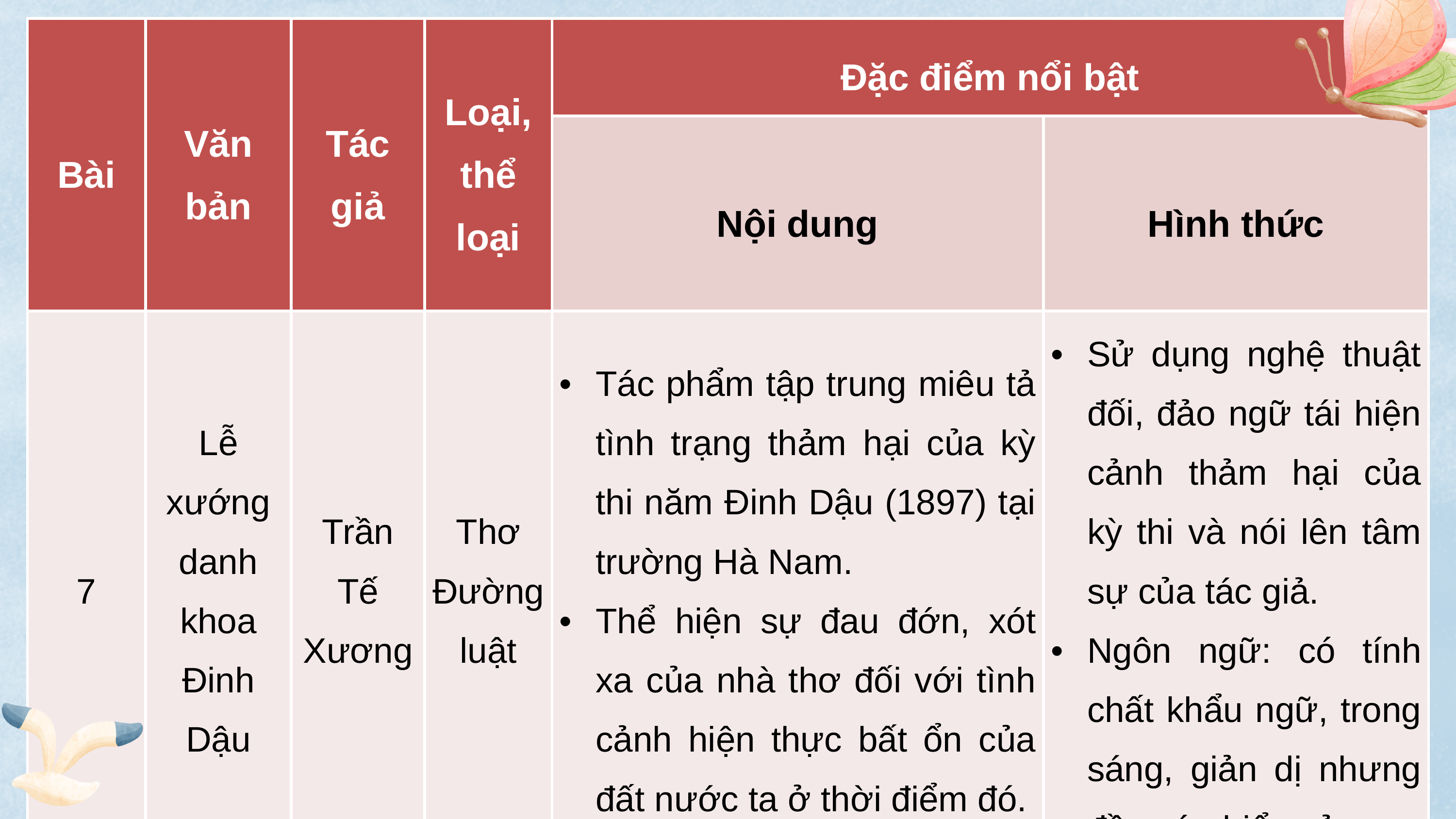

| Bài | Văn bản | Tác giả | Loại, thể loại | Đặc điểm nổi bật |  |
| --- | --- | --- | --- | --- | --- |
|  |  |  |  | Nội dung | Hình thức |
| 7 | Lễ xướng danh khoa Đinh Dậu | Trần Tế Xương | Thơ Đường luật | Tác phẩm tập trung miêu tả tình trạng thảm hại của kỳ thi năm Đinh Dậu (1897) tại trường Hà Nam. Thể hiện sự đau đớn, xót xa của nhà thơ đối với tình cảnh hiện thực bất ổn của đất nước ta ở thời điểm đó. | Sử dụng nghệ thuật đối, đảo ngữ tái hiện cảnh thảm hại của kỳ thi và nói lên tâm sự của tác giả. Ngôn ngữ: có tính chất khẩu ngữ, trong sáng, giản dị nhưng đầy sức biểu cảm. |